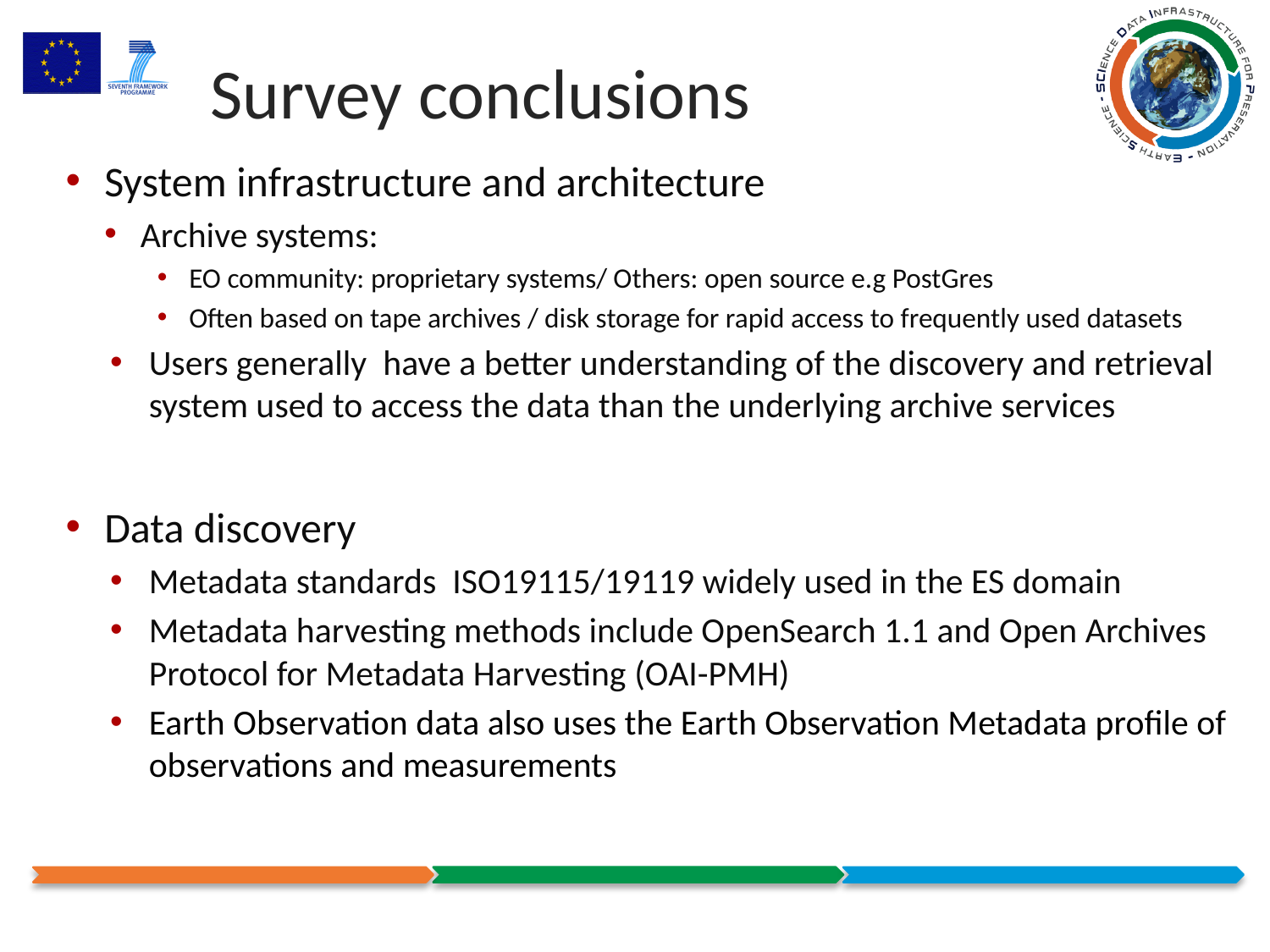

# Survey conclusions
System infrastructure and architecture
Archive systems:
EO community: proprietary systems/ Others: open source e.g PostGres
Often based on tape archives / disk storage for rapid access to frequently used datasets
Users generally  have a better understanding of the discovery and retrieval system used to access the data than the underlying archive services

Data discovery
Metadata standards  ISO19115/19119 widely used in the ES domain
Metadata harvesting methods include OpenSearch 1.1 and Open Archives Protocol for Metadata Harvesting (OAI-PMH)
Earth Observation data also uses the Earth Observation Metadata profile of observations and measurements